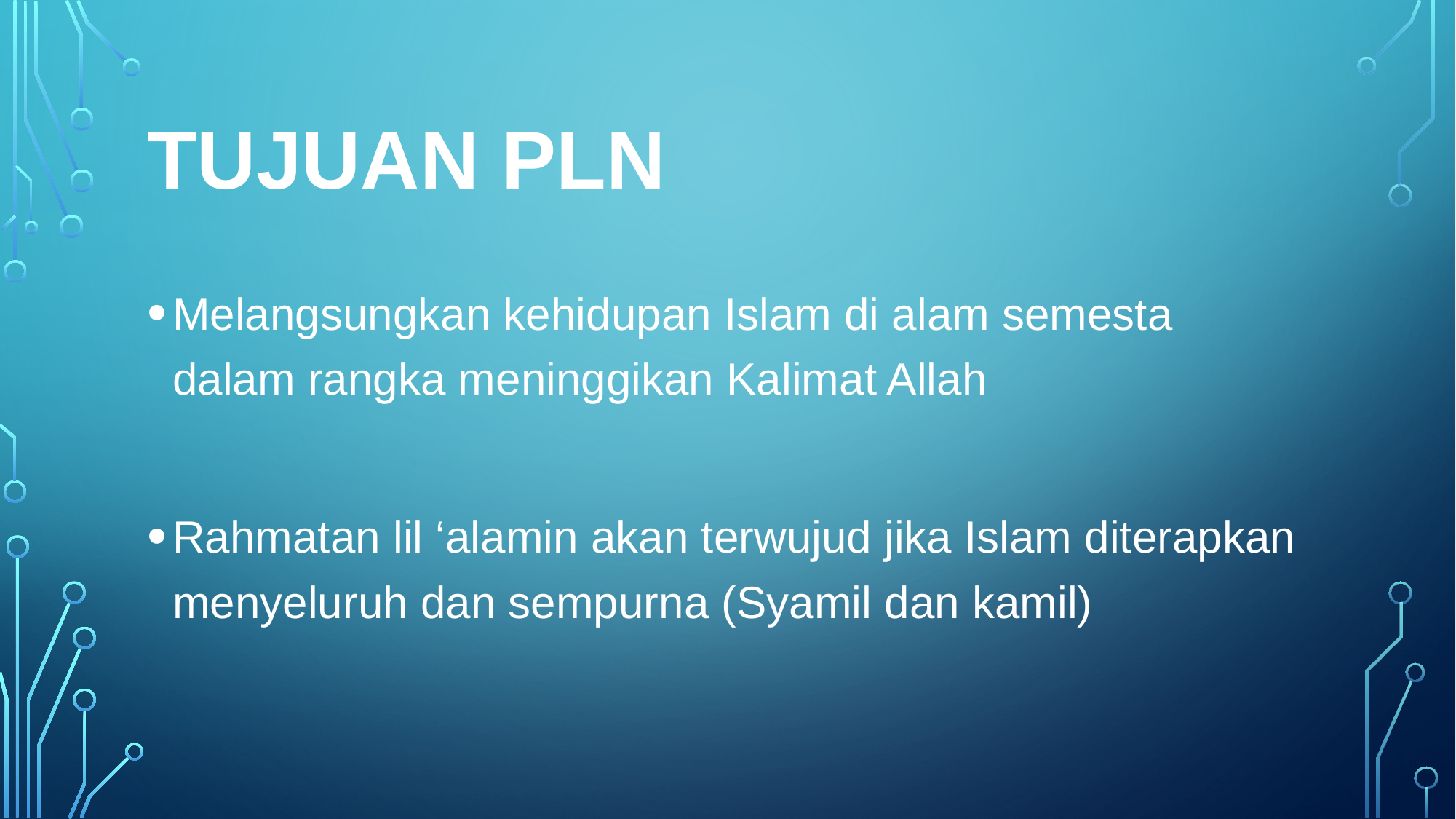

# Tujuan PLN
Melangsungkan kehidupan Islam di alam semesta dalam rangka meninggikan Kalimat Allah

Rahmatan lil ‘alamin akan terwujud jika Islam diterapkan menyeluruh dan sempurna (Syamil dan kamil)